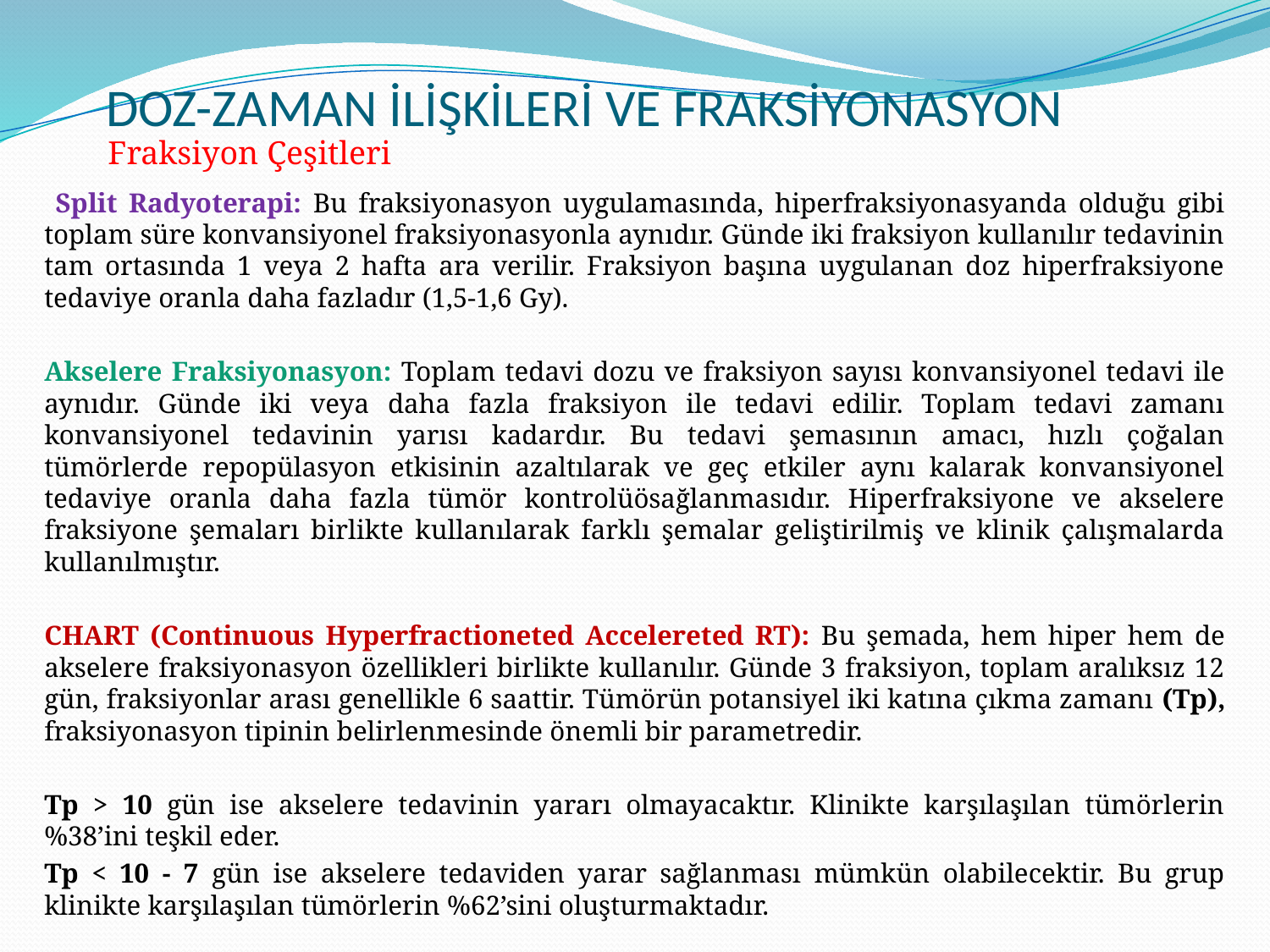

# DOZ-ZAMAN İLİŞKİLERİ VE FRAKSİYONASYON

 Split Radyoterapi: Bu fraksiyonasyon uygulamasında, hiperfraksiyonasyanda olduğu gibi toplam süre konvansiyonel fraksiyonasyonla aynıdır. Günde iki fraksiyon kullanılır tedavinin tam ortasında 1 veya 2 hafta ara verilir. Fraksiyon başına uygulanan doz hiperfraksiyone tedaviye oranla daha fazladır (1,5-1,6 Gy).

Akselere Fraksiyonasyon: Toplam tedavi dozu ve fraksiyon sayısı konvansiyonel tedavi ile aynıdır. Günde iki veya daha fazla fraksiyon ile tedavi edilir. Toplam tedavi zamanı konvansiyonel tedavinin yarısı kadardır. Bu tedavi şemasının amacı, hızlı çoğalan tümörlerde repopülasyon etkisinin azaltılarak ve geç etkiler aynı kalarak konvansiyonel tedaviye oranla daha fazla tümör kontrolüösağlanmasıdır. Hiperfraksiyone ve akselere fraksiyone şemaları birlikte kullanılarak farklı şemalar geliştirilmiş ve klinik çalışmalarda kullanılmıştır.

CHART (Continuous Hyperfractioneted Accelereted RT): Bu şemada, hem hiper hem de akselere fraksiyonasyon özellikleri birlikte kullanılır. Günde 3 fraksiyon, toplam aralıksız 12 gün, fraksiyonlar arası genellikle 6 saattir. Tümörün potansiyel iki katına çıkma zamanı (Tp), fraksiyonasyon tipinin belirlenmesinde önemli bir parametredir.

Tp > 10 gün ise akselere tedavinin yararı olmayacaktır. Klinikte karşılaşılan tümörlerin %38’ini teşkil eder.
Tp < 10 - 7 gün ise akselere tedaviden yarar sağlanması mümkün olabilecektir. Bu grup klinikte karşılaşılan tümörlerin %62’sini oluşturmaktadır.

Fraksiyon Çeşitleri